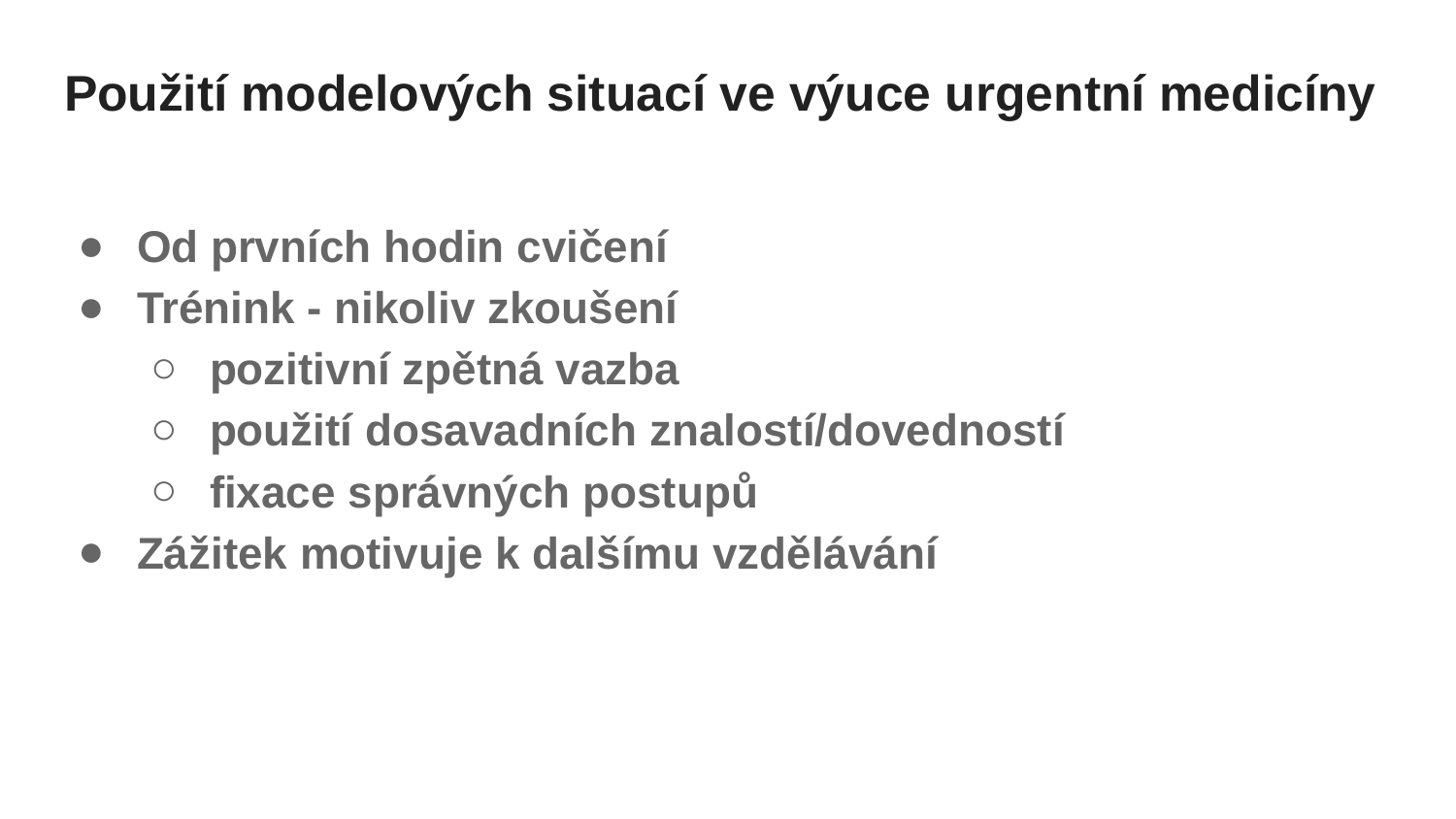

# Použití modelových situací ve výuce urgentní medicíny
Od prvních hodin cvičení
Trénink - nikoliv zkoušení
pozitivní zpětná vazba
použití dosavadních znalostí/dovedností
fixace správných postupů
Zážitek motivuje k dalšímu vzdělávání